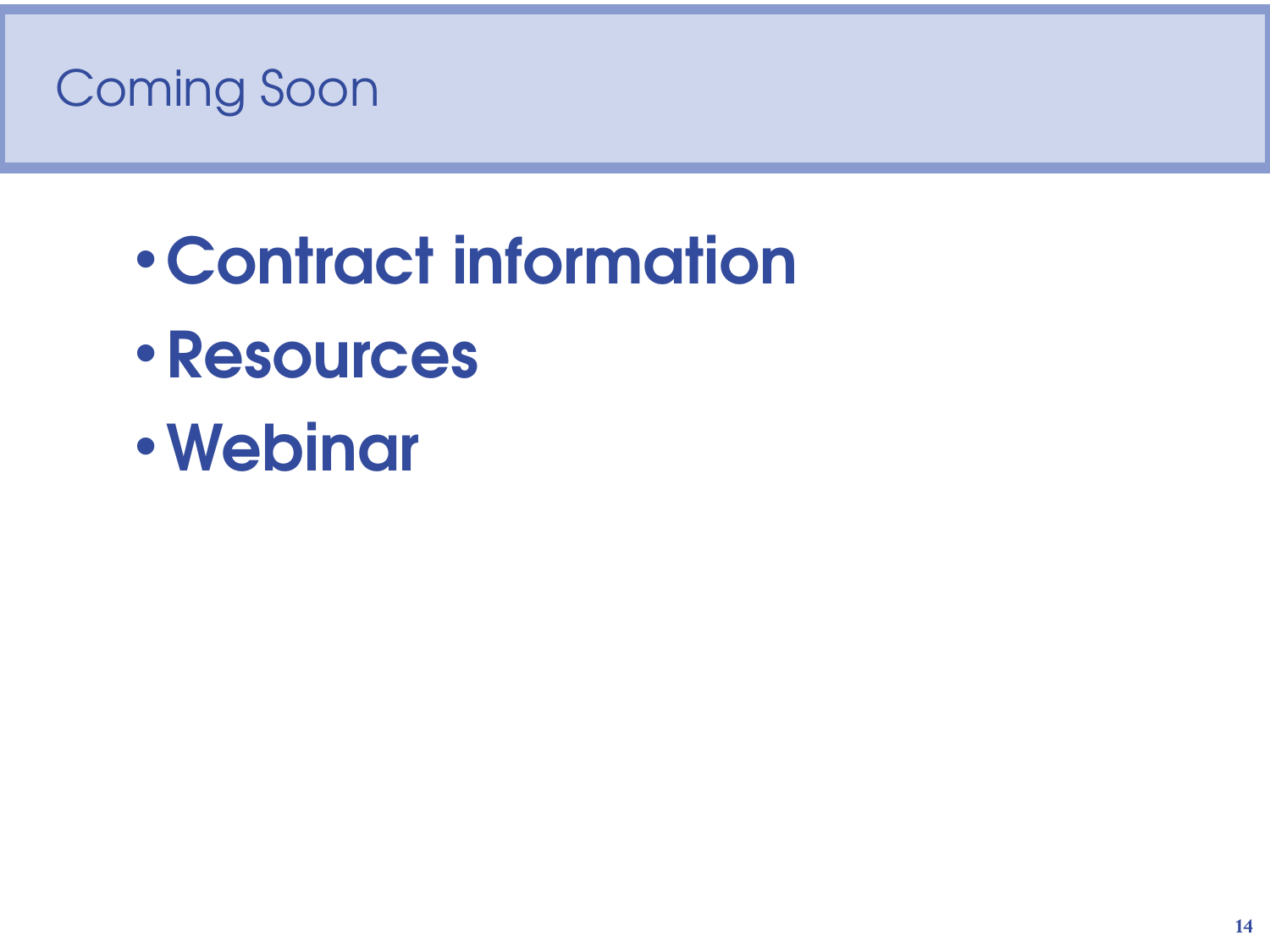

#
    Coming Soon
Contract information
Resources
Webinar
14